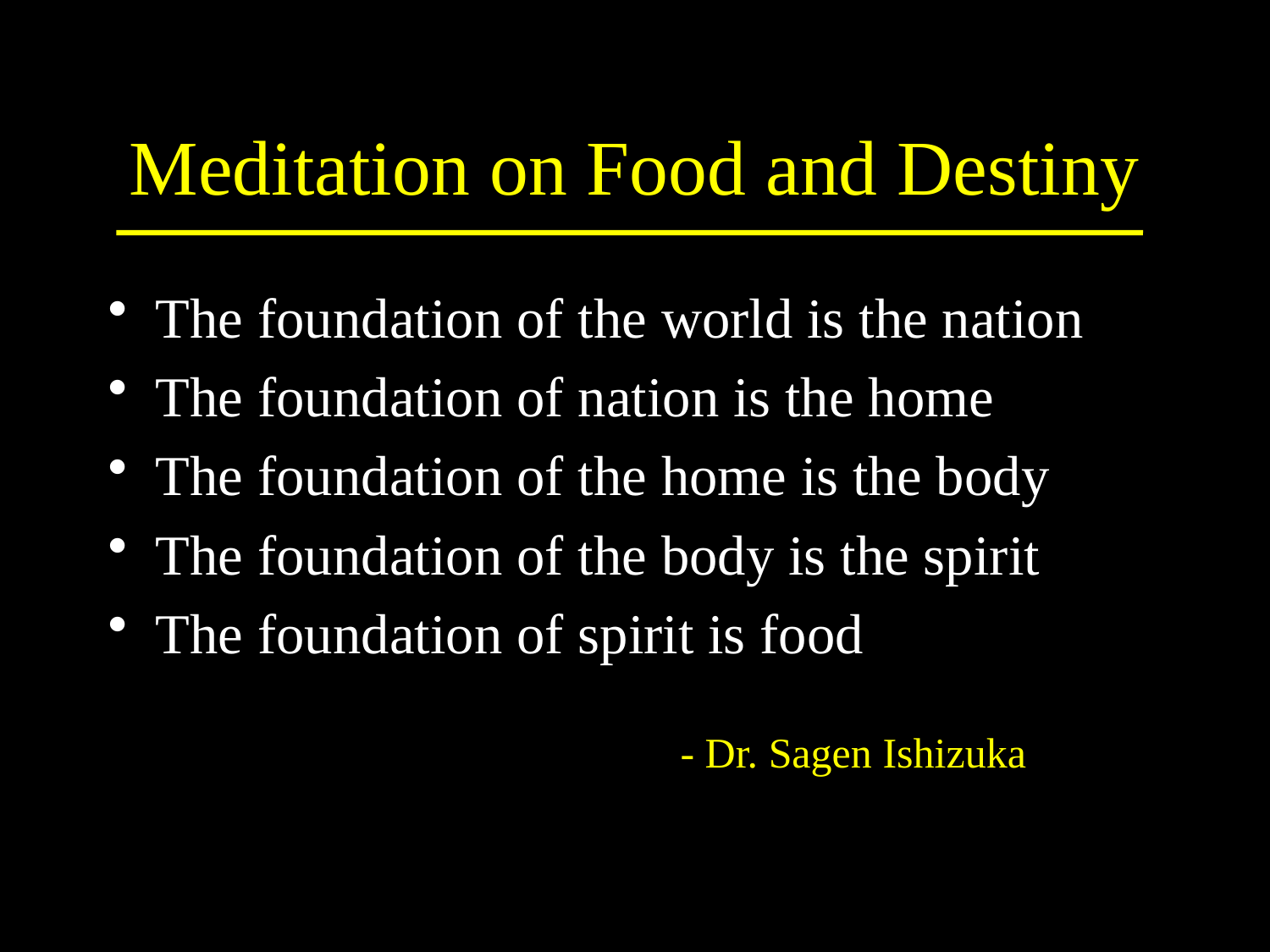

# Meditation on Food and Destiny

The foundation of the world is the nation
The foundation of nation is the home
The foundation of the home is the body
The foundation of the body is the spirit
The foundation of spirit is food
 - Dr. Sagen Ishizuka